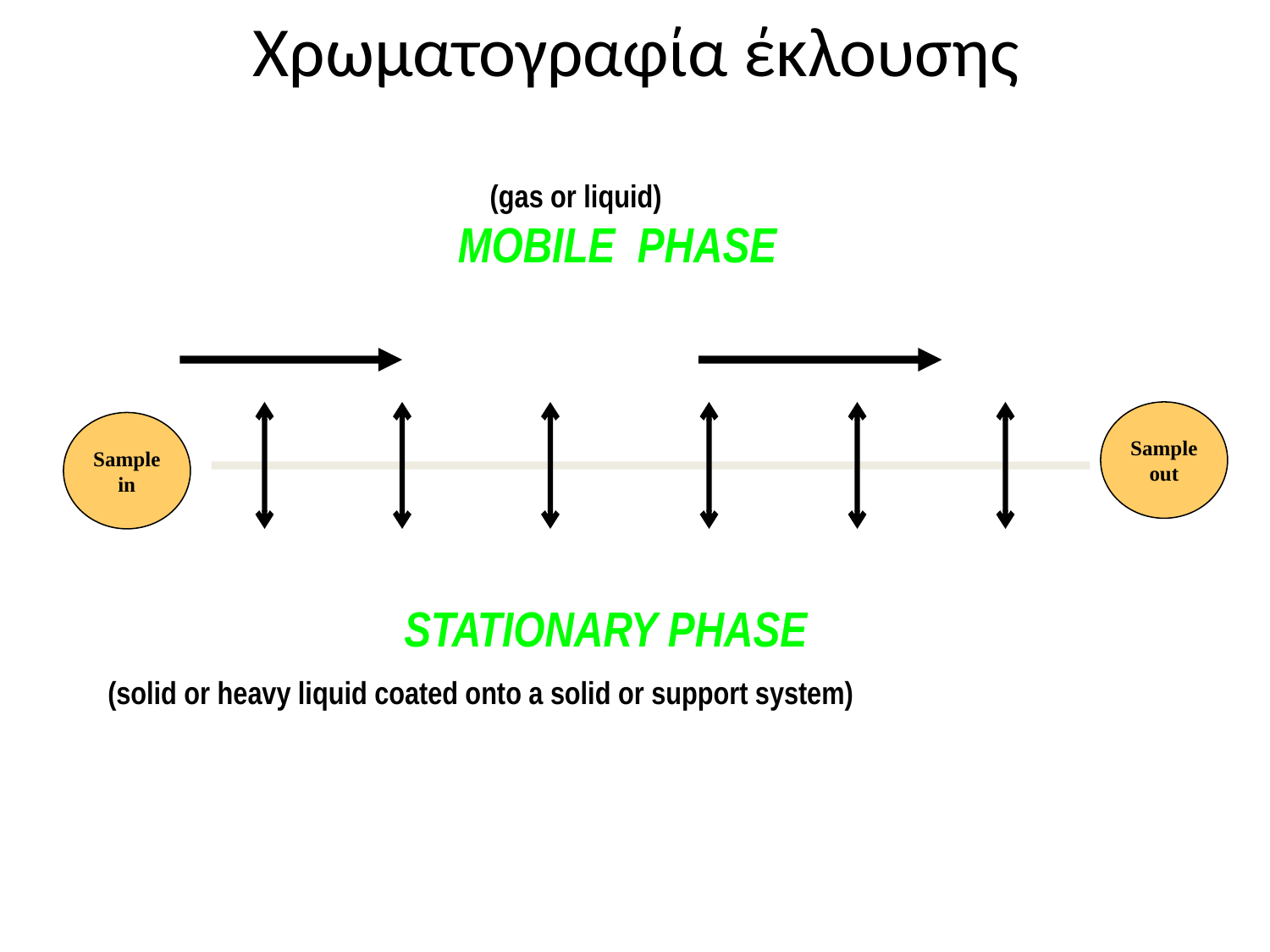

Χρωματογραφία έκλουσης
    (gas or liquid)
MOBILE  PHASE

Sample
out
Sample
in

STATIONARY PHASE

(solid or heavy liquid coated onto a solid or support system)